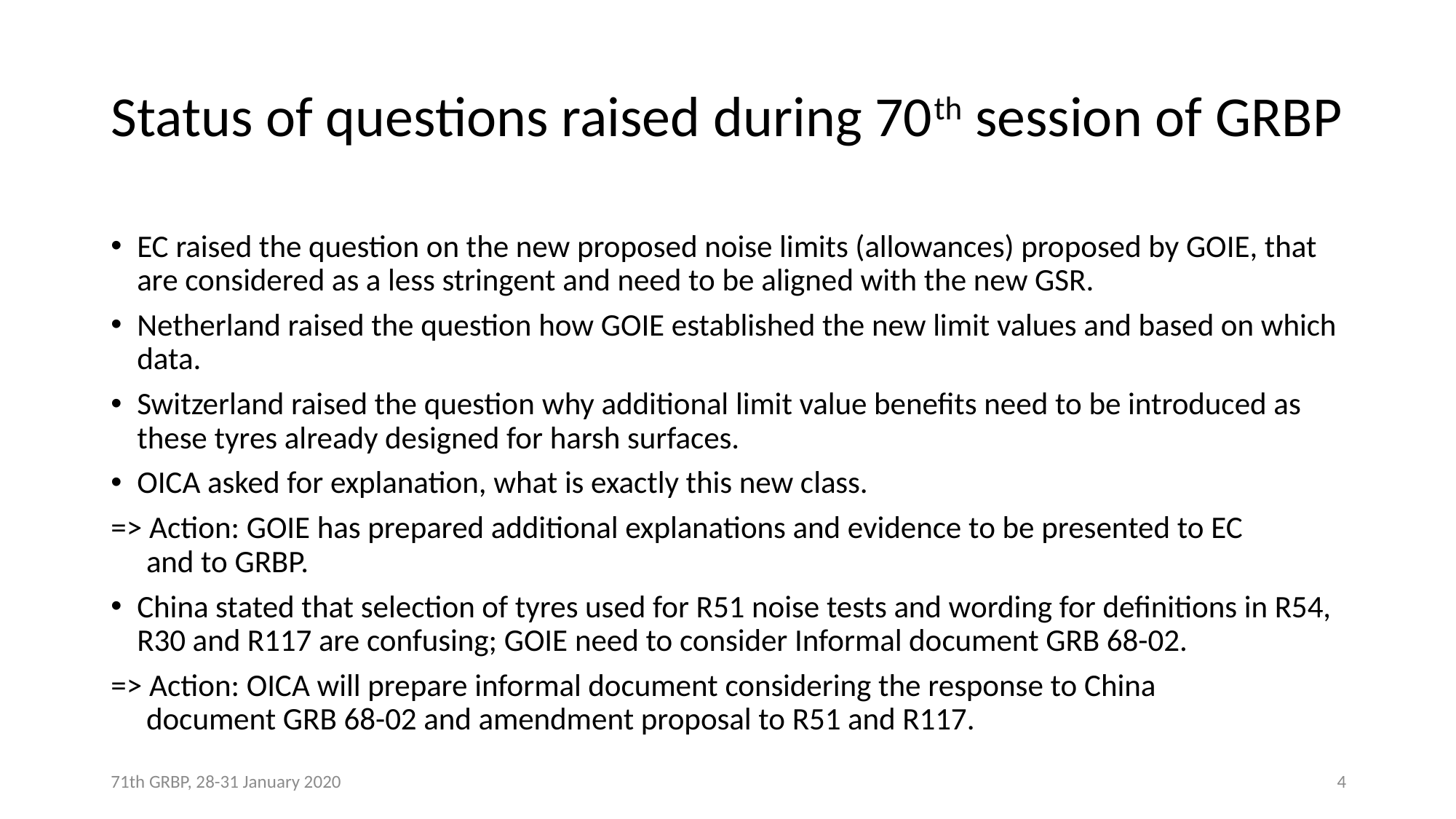

# Status of questions raised during 70th session of GRBP
EC raised the question on the new proposed noise limits (allowances) proposed by GOIE, that are considered as a less stringent and need to be aligned with the new GSR.
Netherland raised the question how GOIE established the new limit values and based on which data.
Switzerland raised the question why additional limit value benefits need to be introduced as these tyres already designed for harsh surfaces.
OICA asked for explanation, what is exactly this new class.
=> Action: GOIE has prepared additional explanations and evidence to be presented to EC
     and to GRBP.
China stated that selection of tyres used for R51 noise tests and wording for definitions in R54, R30 and R117 are confusing; GOIE need to consider Informal document GRB 68-02.
=> Action: OICA will prepare informal document considering the response to China
     document GRB 68-02 and amendment proposal to R51 and R117.
71th GRBP, 28-31 January 2020
4